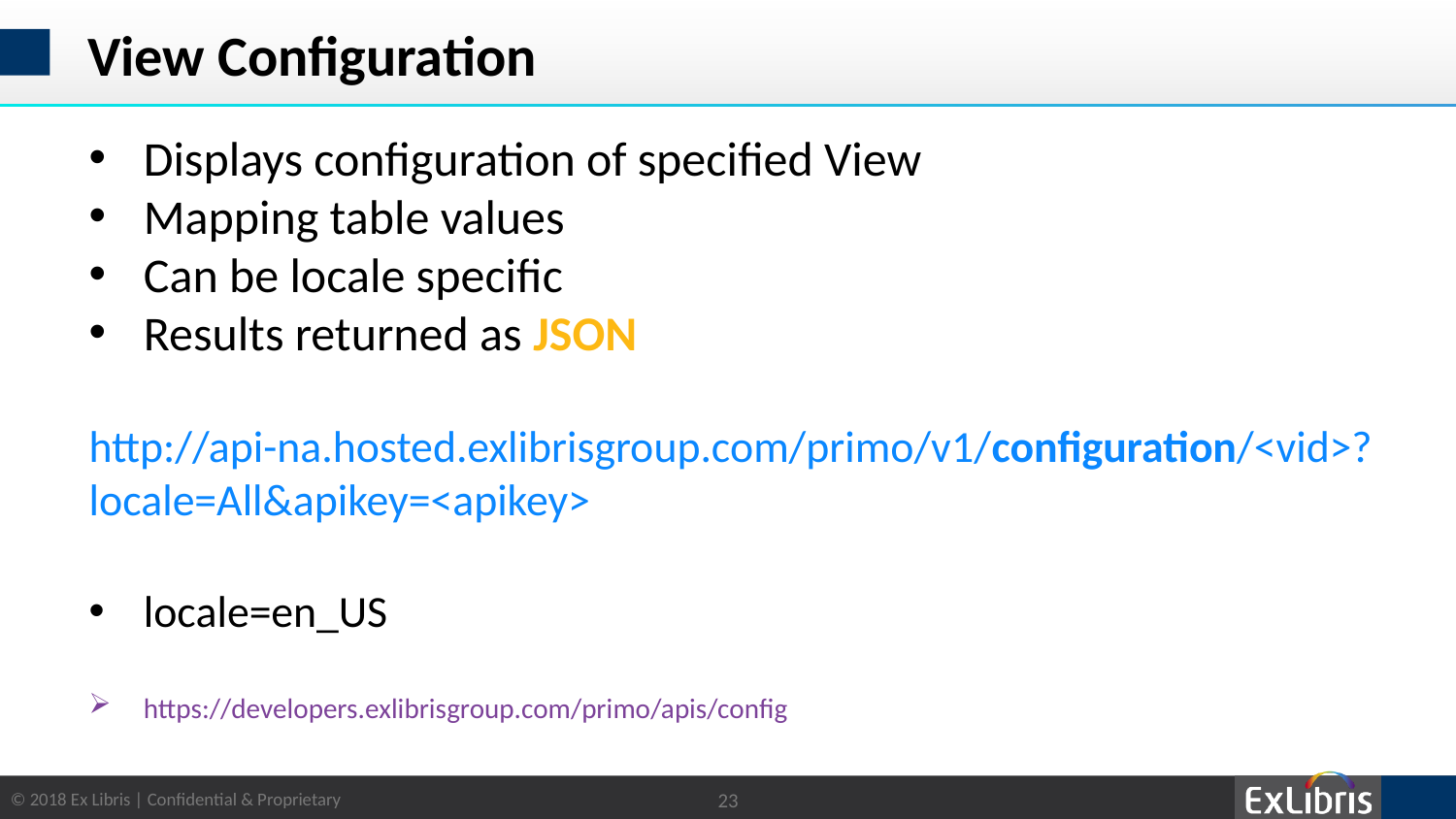

# View Configuration
Displays configuration of specified View
Mapping table values
Can be locale specific
Results returned as JSON

http://api-na.hosted.exlibrisgroup.com/primo/v1/configuration/<vid>?locale=All&apikey=<apikey>

locale=en_US

https://developers.exlibrisgroup.com/primo/apis/config
23